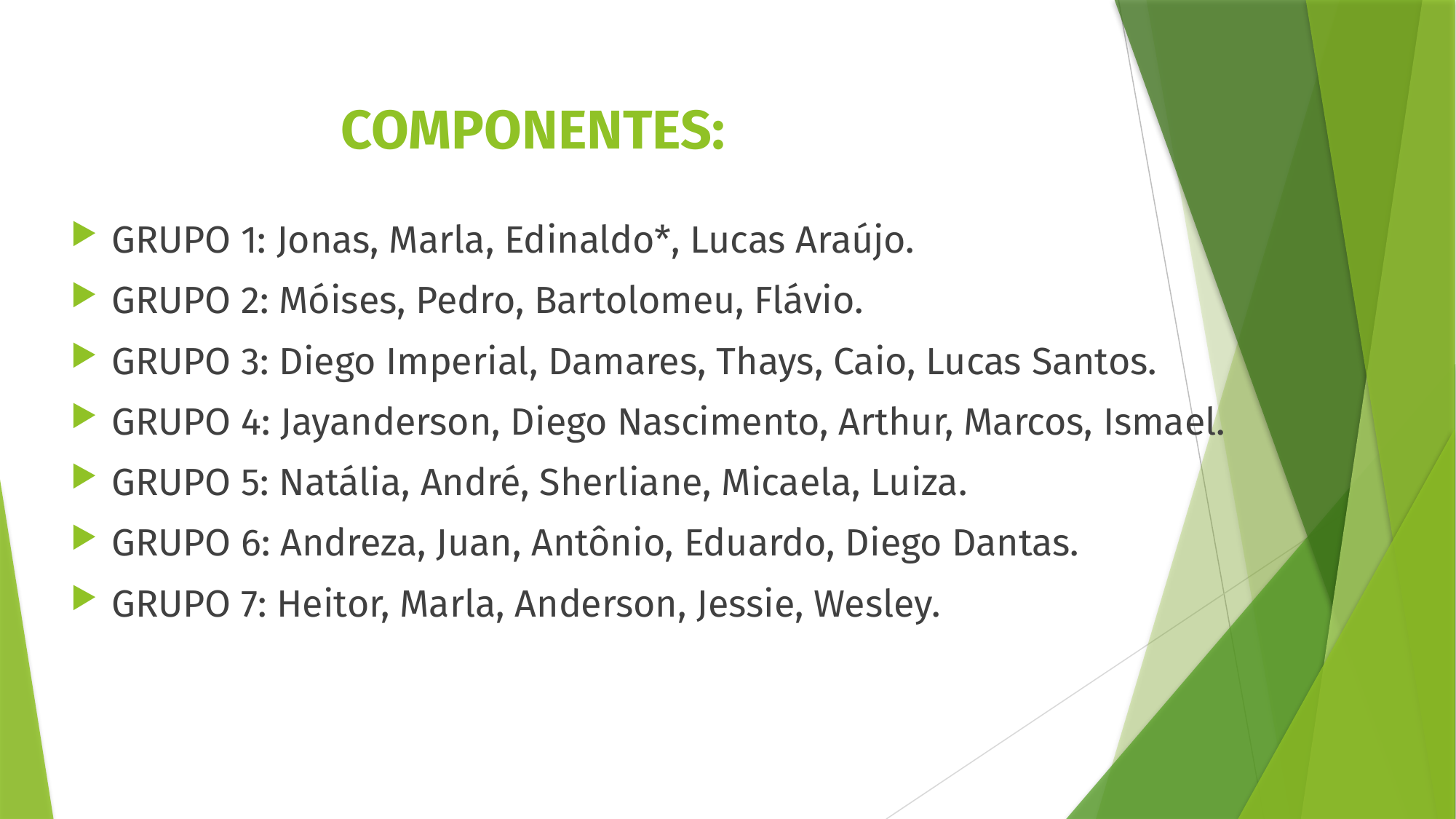

# COMPONENTES:
GRUPO 1: Jonas, Marla, Edinaldo*, Lucas Araújo.
GRUPO 2: Móises, Pedro, Bartolomeu, Flávio.
GRUPO 3: Diego Imperial, Damares, Thays, Caio, Lucas Santos.
GRUPO 4: Jayanderson, Diego Nascimento, Arthur, Marcos, Ismael.
GRUPO 5: Natália, André, Sherliane, Micaela, Luiza.
GRUPO 6: Andreza, Juan, Antônio, Eduardo, Diego Dantas.
GRUPO 7: Heitor, Marla, Anderson, Jessie, Wesley.